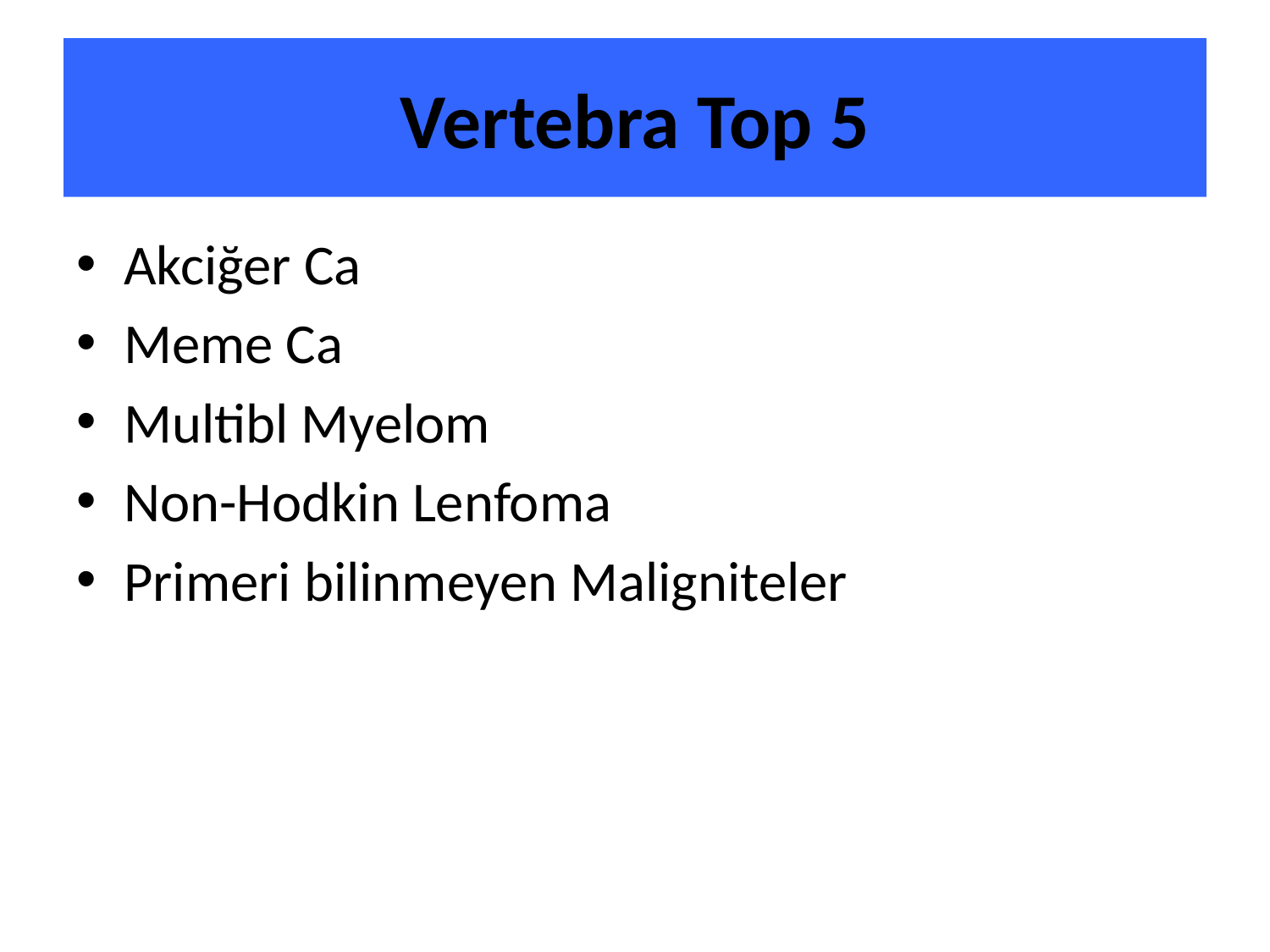

# Vertebra Top 5
Akciğer Ca
Meme Ca
Multibl Myelom
Non-Hodkin Lenfoma
Primeri bilinmeyen Maligniteler